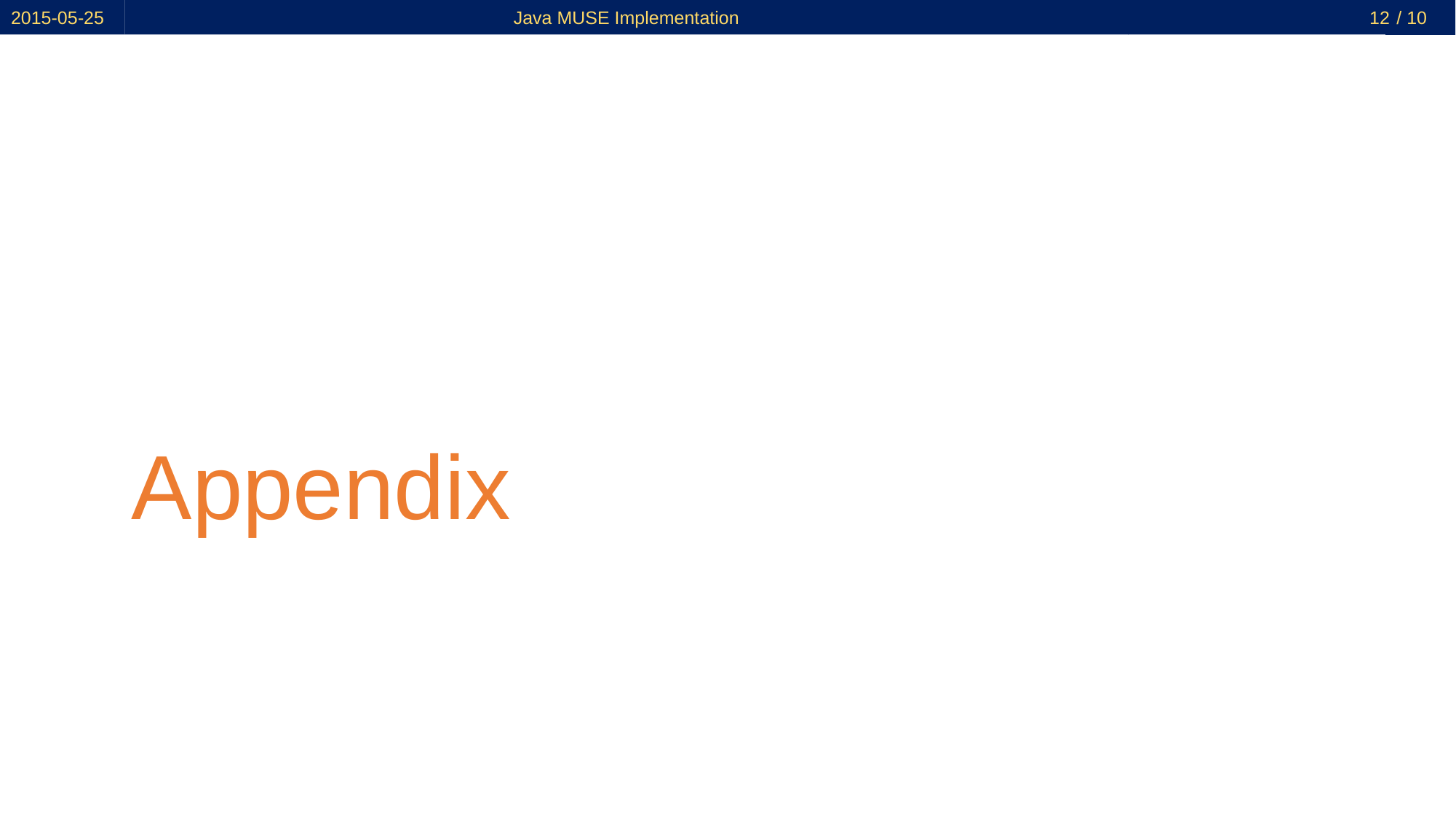

2015-05-25
Java MUSE Implementation
12
# Appendix